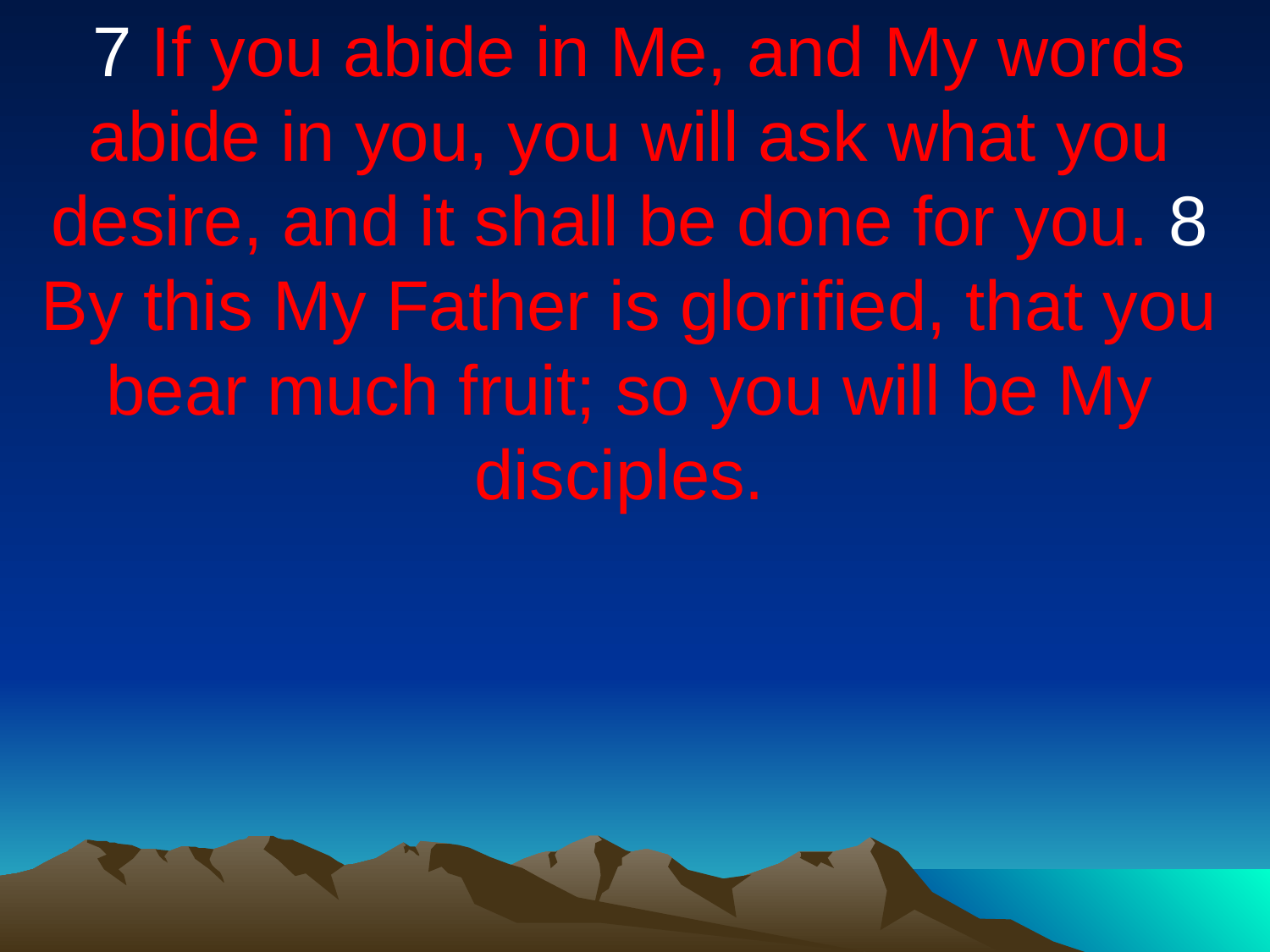

7 If you abide in Me, and My words abide in you, you will ask what you desire, and it shall be done for you. 8 By this My Father is glorified, that you bear much fruit; so you will be My disciples.